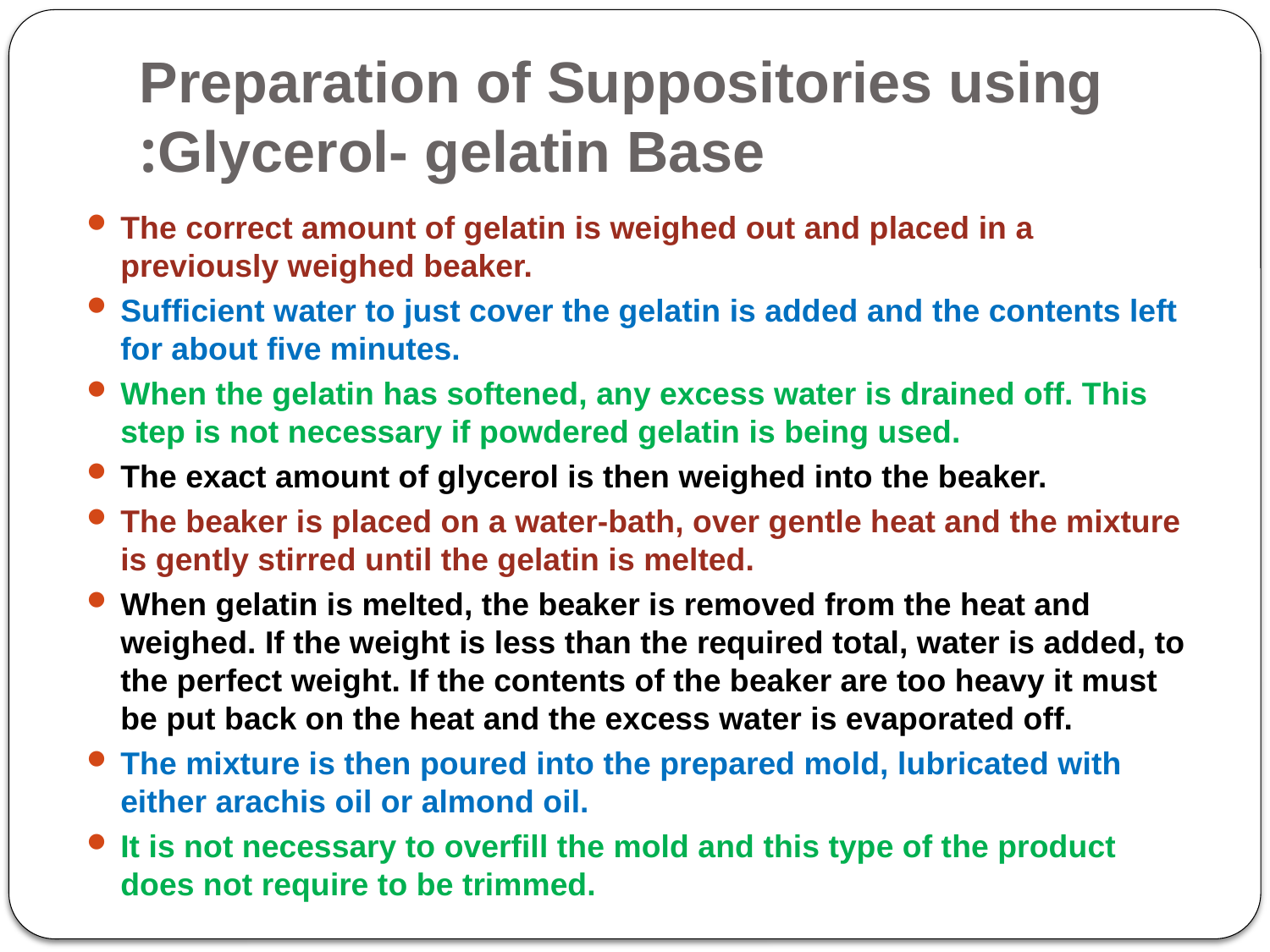

# Preparation of Suppositories using Glycerol- gelatin Base:
The correct amount of gelatin is weighed out and placed in a previously weighed beaker.
Sufficient water to just cover the gelatin is added and the contents left for about five minutes.
When the gelatin has softened, any excess water is drained off. This step is not necessary if powdered gelatin is being used.
The exact amount of glycerol is then weighed into the beaker.
The beaker is placed on a water-bath, over gentle heat and the mixture is gently stirred until the gelatin is melted.
When gelatin is melted, the beaker is removed from the heat and weighed. If the weight is less than the required total, water is added, to the perfect weight. If the contents of the beaker are too heavy it must be put back on the heat and the excess water is evaporated off.
The mixture is then poured into the prepared mold, lubricated with either arachis oil or almond oil.
It is not necessary to overfill the mold and this type of the product does not require to be trimmed.